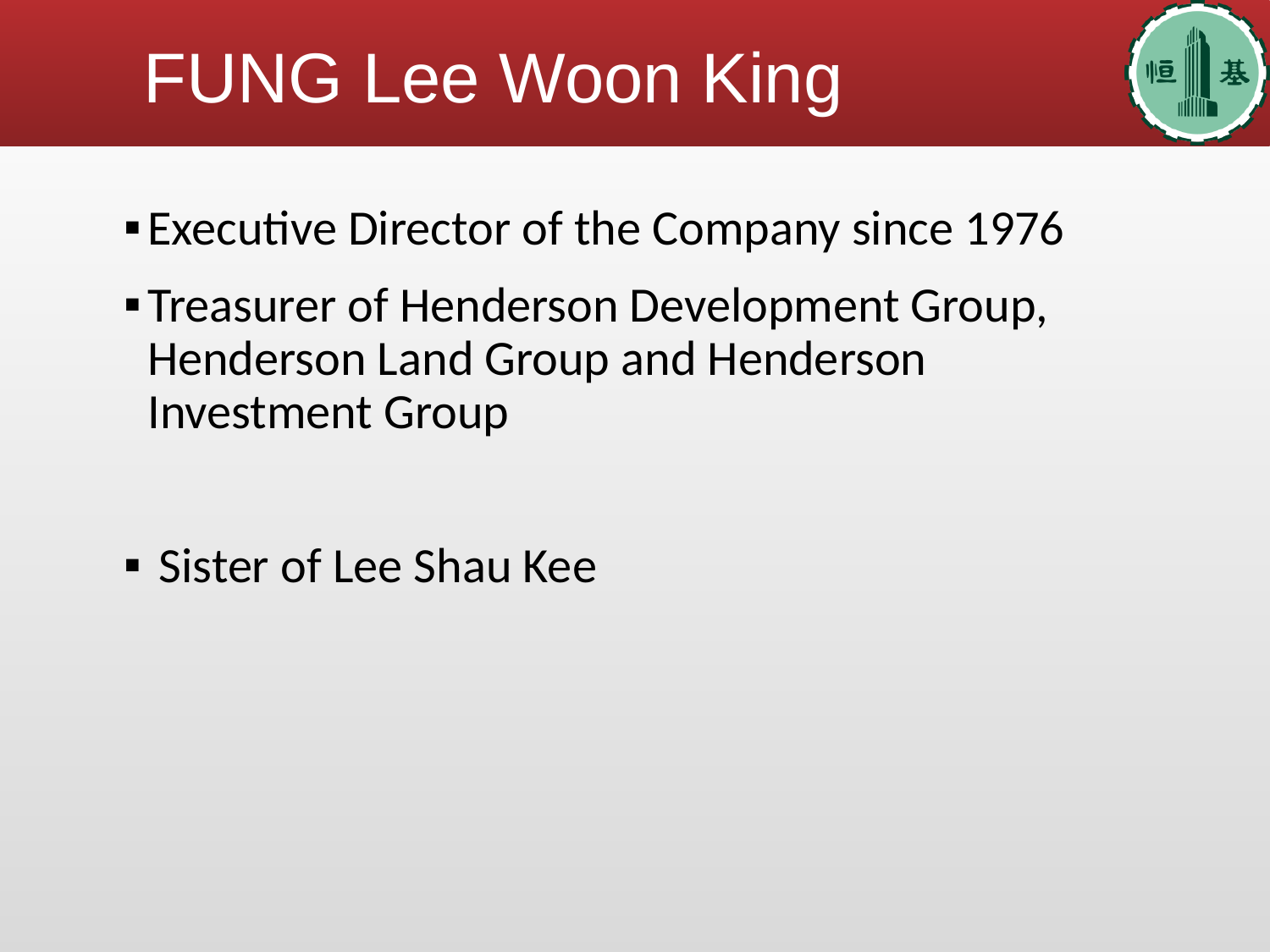

# FUNG Lee Woon King
Executive Director of the Company since 1976
Treasurer of Henderson Development Group, Henderson Land Group and Henderson Investment Group

 Sister of Lee Shau Kee